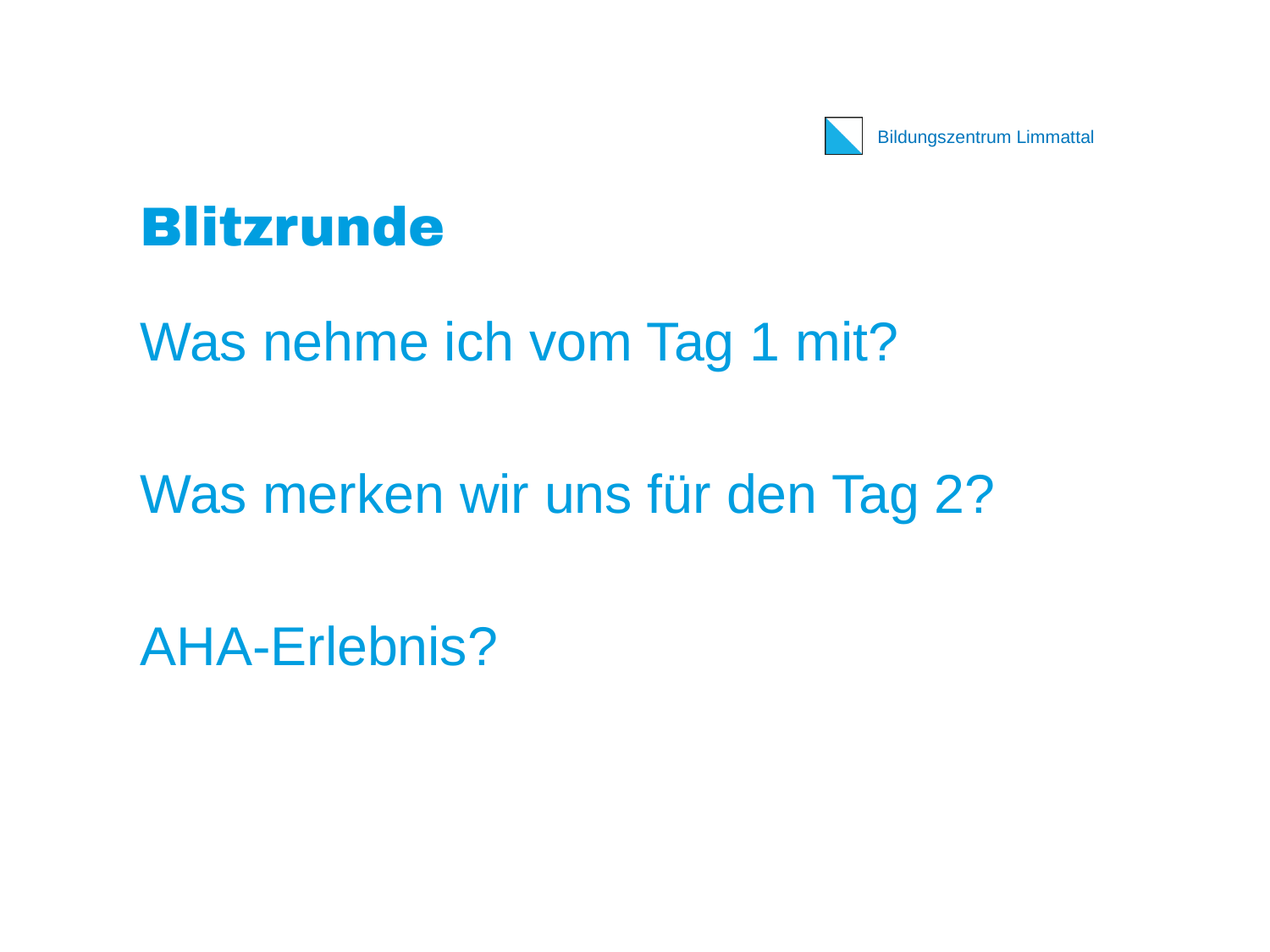

# Blitzrunde
Was nehme ich vom Tag 1 mit?

Was merken wir uns für den Tag 2?

AHA-Erlebnis?